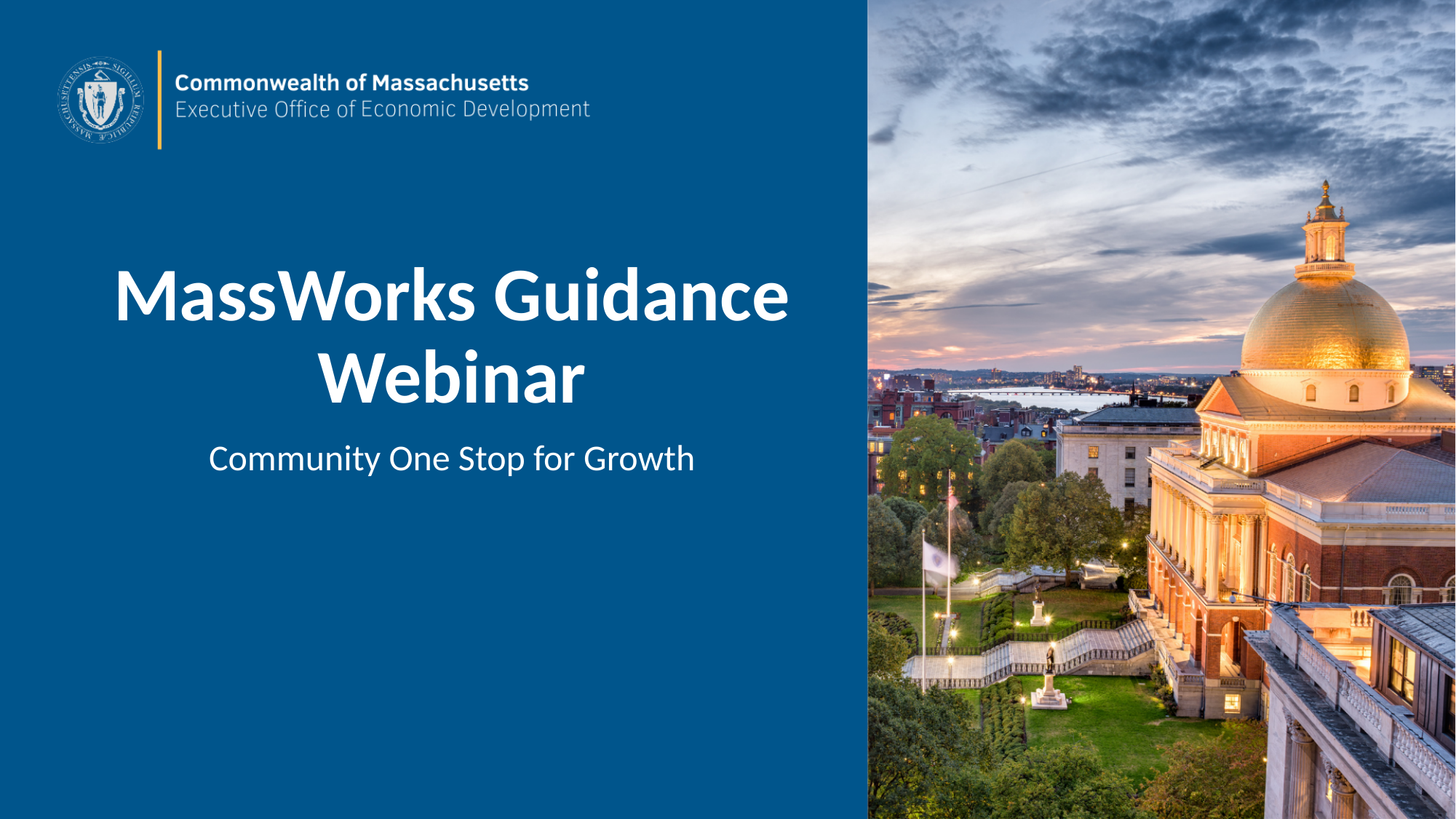

# MassWorks Guidance Webinar
Community One Stop for Growth